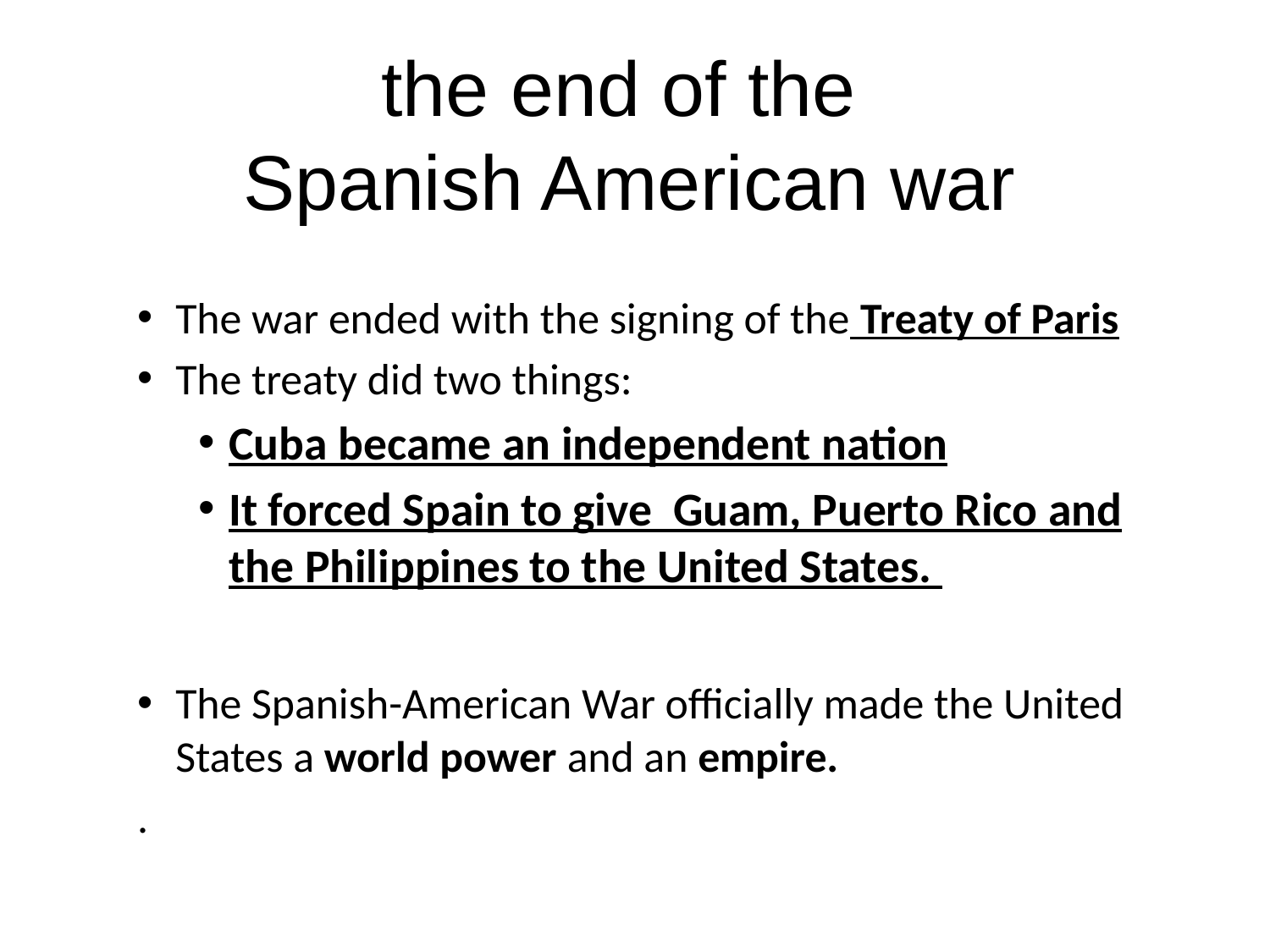

# the end of the Spanish American war

The war ended with the signing of the Treaty of Paris
The treaty did two things:
Cuba became an independent nation
It forced Spain to give  Guam, Puerto Rico and the Philippines to the United States.

The Spanish-American War officially made the United States a world power and an empire.
.